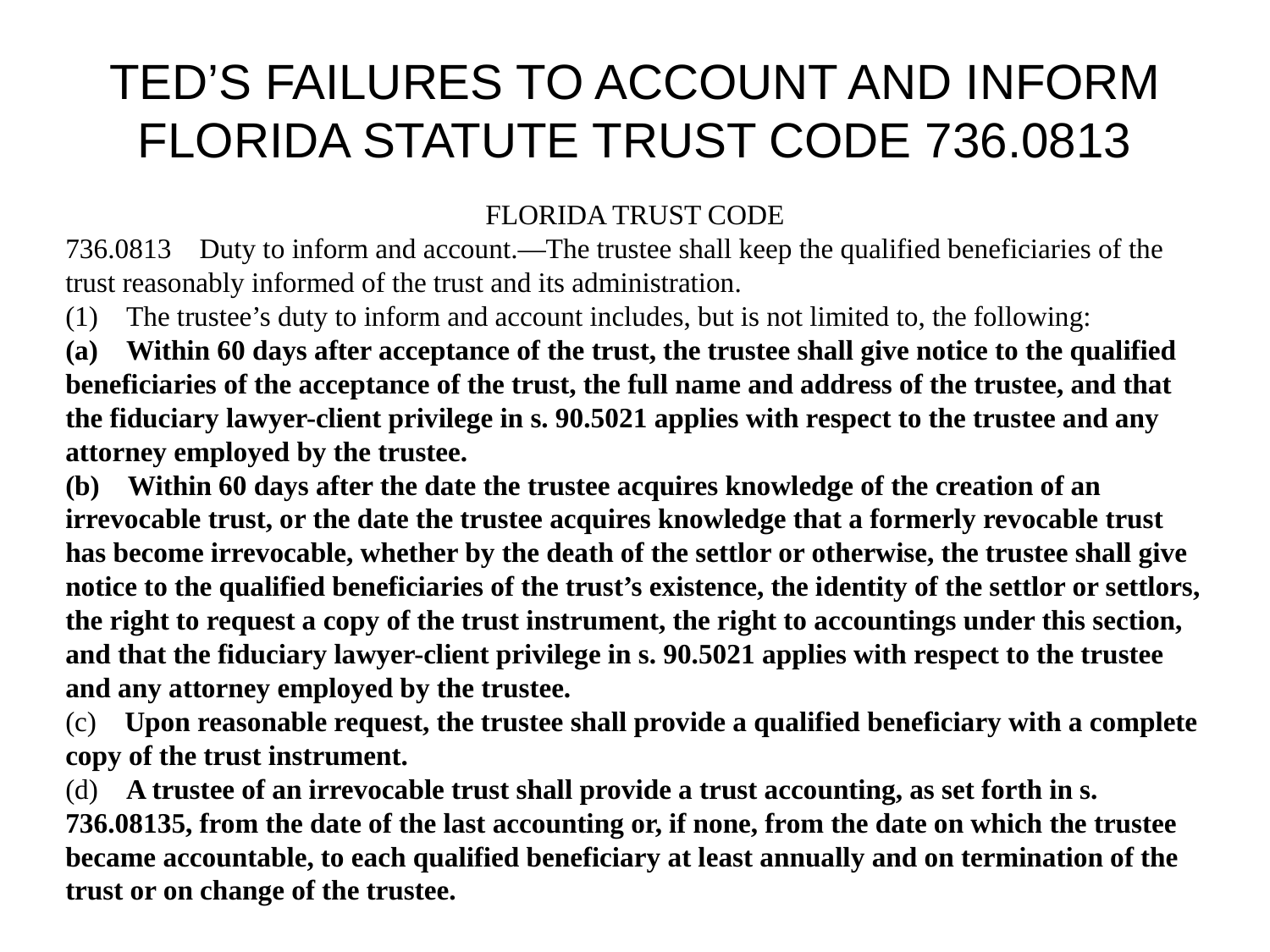

# TED’S Failures to Account and Inform FLORIDA STATUTE TRUST CODE 736.0813
FLORIDA TRUST CODE
736.0813 Duty to inform and account.—The trustee shall keep the qualified beneficiaries of the trust reasonably informed of the trust and its administration.
(1) The trustee’s duty to inform and account includes, but is not limited to, the following:
(a) Within 60 days after acceptance of the trust, the trustee shall give notice to the qualified beneficiaries of the acceptance of the trust, the full name and address of the trustee, and that the fiduciary lawyer-client privilege in s. 90.5021 applies with respect to the trustee and any attorney employed by the trustee.
(b) Within 60 days after the date the trustee acquires knowledge of the creation of an irrevocable trust, or the date the trustee acquires knowledge that a formerly revocable trust has become irrevocable, whether by the death of the settlor or otherwise, the trustee shall give notice to the qualified beneficiaries of the trust’s existence, the identity of the settlor or settlors, the right to request a copy of the trust instrument, the right to accountings under this section, and that the fiduciary lawyer-client privilege in s. 90.5021 applies with respect to the trustee and any attorney employed by the trustee.
(c) Upon reasonable request, the trustee shall provide a qualified beneficiary with a complete copy of the trust instrument.
(d) A trustee of an irrevocable trust shall provide a trust accounting, as set forth in s. 736.08135, from the date of the last accounting or, if none, from the date on which the trustee became accountable, to each qualified beneficiary at least annually and on termination of the trust or on change of the trustee.